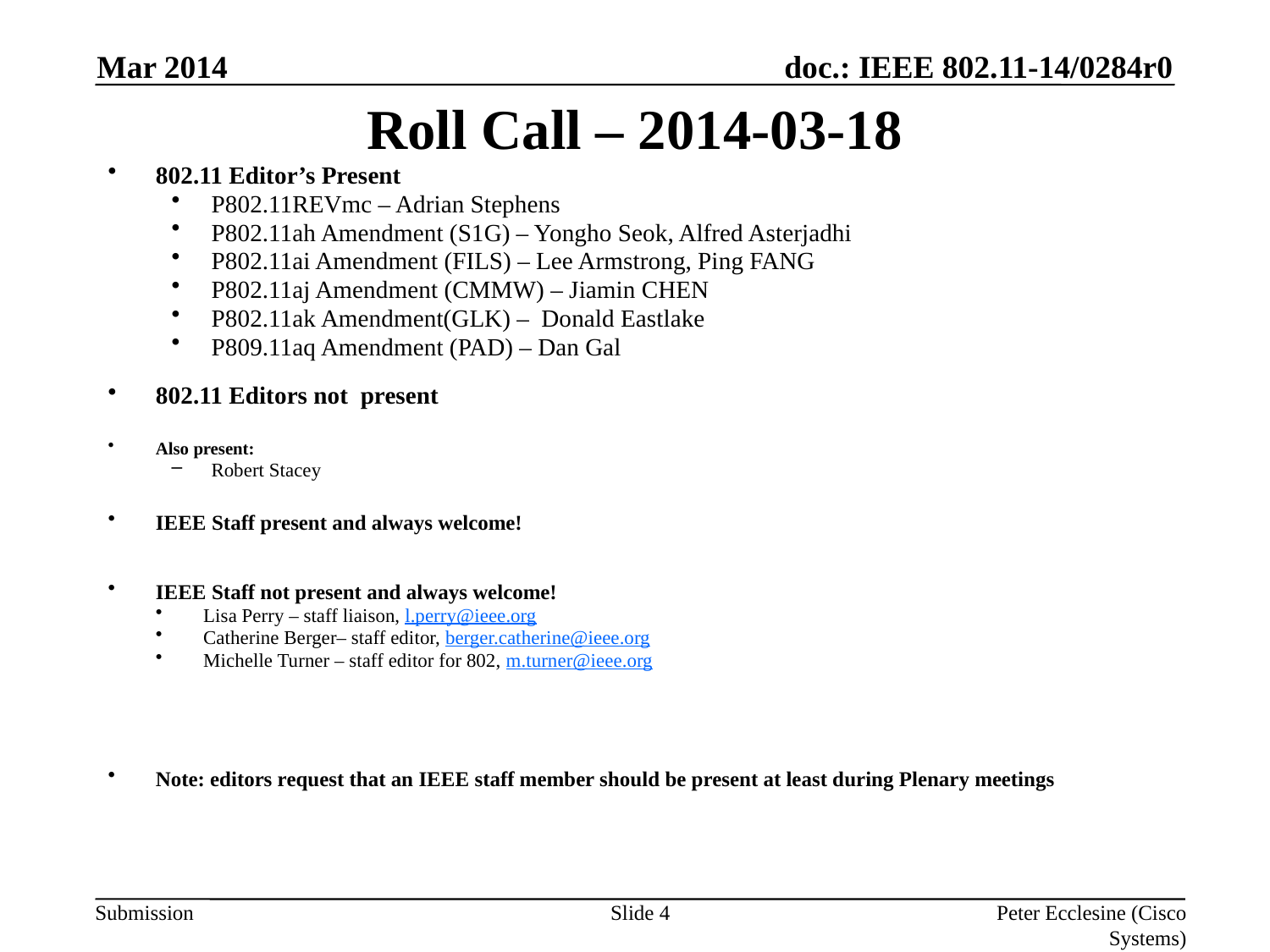

Mar 2014

# Roll Call – 2014-03-18
802.11 Editor’s Present
P802.11REVmc – Adrian Stephens
P802.11ah Amendment (S1G) – Yongho Seok, Alfred Asterjadhi
P802.11ai Amendment (FILS) – Lee Armstrong, Ping FANG
P802.11aj Amendment (CMMW) – Jiamin CHEN
P802.11ak Amendment(GLK) –  Donald Eastlake
P809.11aq Amendment (PAD) – Dan Gal

802.11 Editors not  present

Also present:
Robert Stacey

IEEE Staff present and always welcome!

IEEE Staff not present and always welcome!
Lisa Perry – staff liaison, l.perry@ieee.org
Catherine Berger– staff editor, berger.catherine@ieee.org
Michelle Turner – staff editor for 802, m.turner@ieee.org

Note: editors request that an IEEE staff member should be present at least during Plenary meetings

Slide 4
Peter Ecclesine (Cisco Systems)